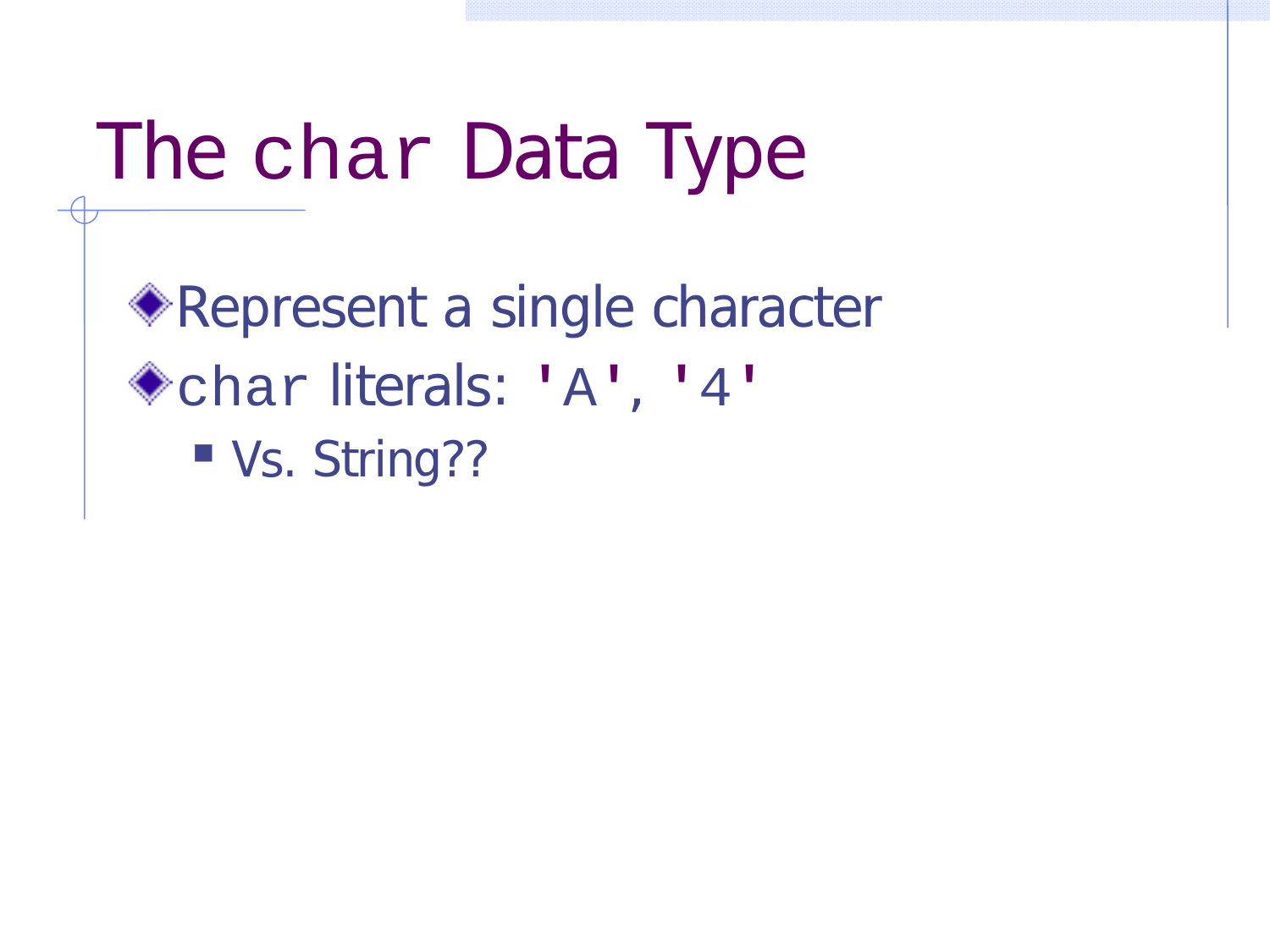

# The char Data Type
Represent a single character
char literals: 'A', '4'
Vs. String??